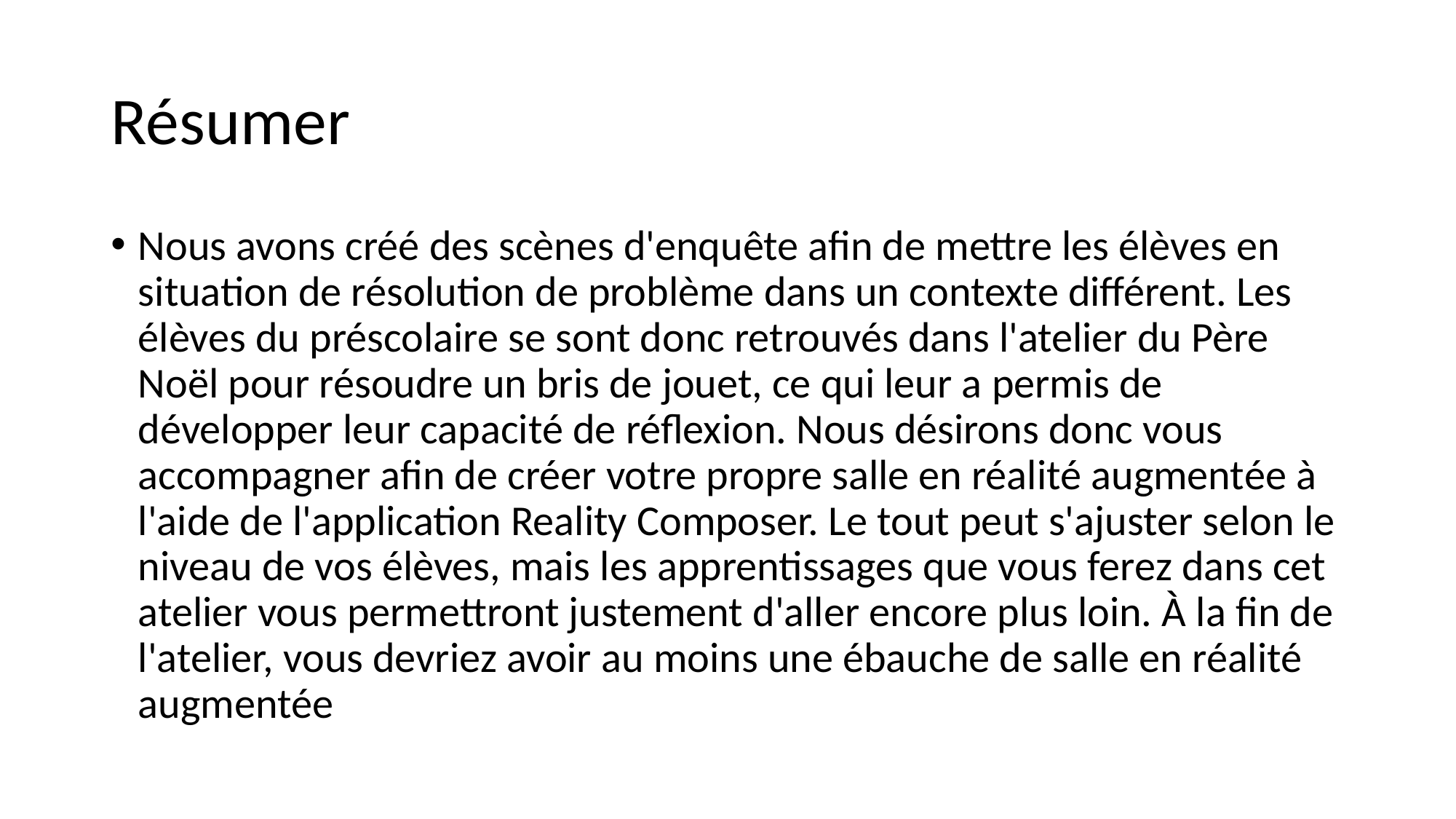

# Résumer
Nous avons créé des scènes d'enquête afin de mettre les élèves en situation de résolution de problème dans un contexte différent. Les élèves du préscolaire se sont donc retrouvés dans l'atelier du Père Noël pour résoudre un bris de jouet, ce qui leur a permis de développer leur capacité de réflexion. Nous désirons donc vous accompagner afin de créer votre propre salle en réalité augmentée à l'aide de l'application Reality Composer. Le tout peut s'ajuster selon le niveau de vos élèves, mais les apprentissages que vous ferez dans cet atelier vous permettront justement d'aller encore plus loin. À la fin de l'atelier, vous devriez avoir au moins une ébauche de salle en réalité augmentée